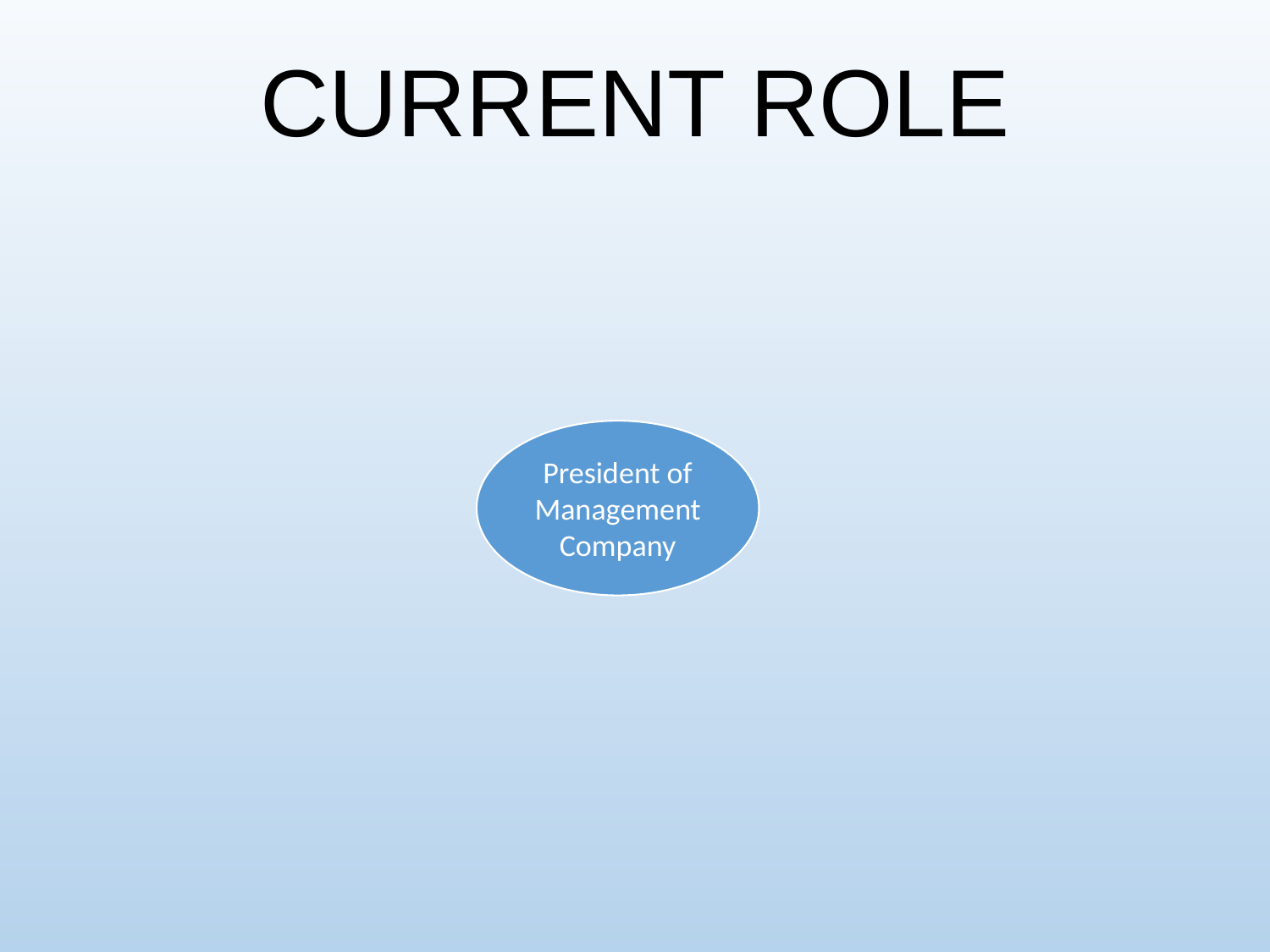

# CURRENT ROLE
President of Management Company
Resident